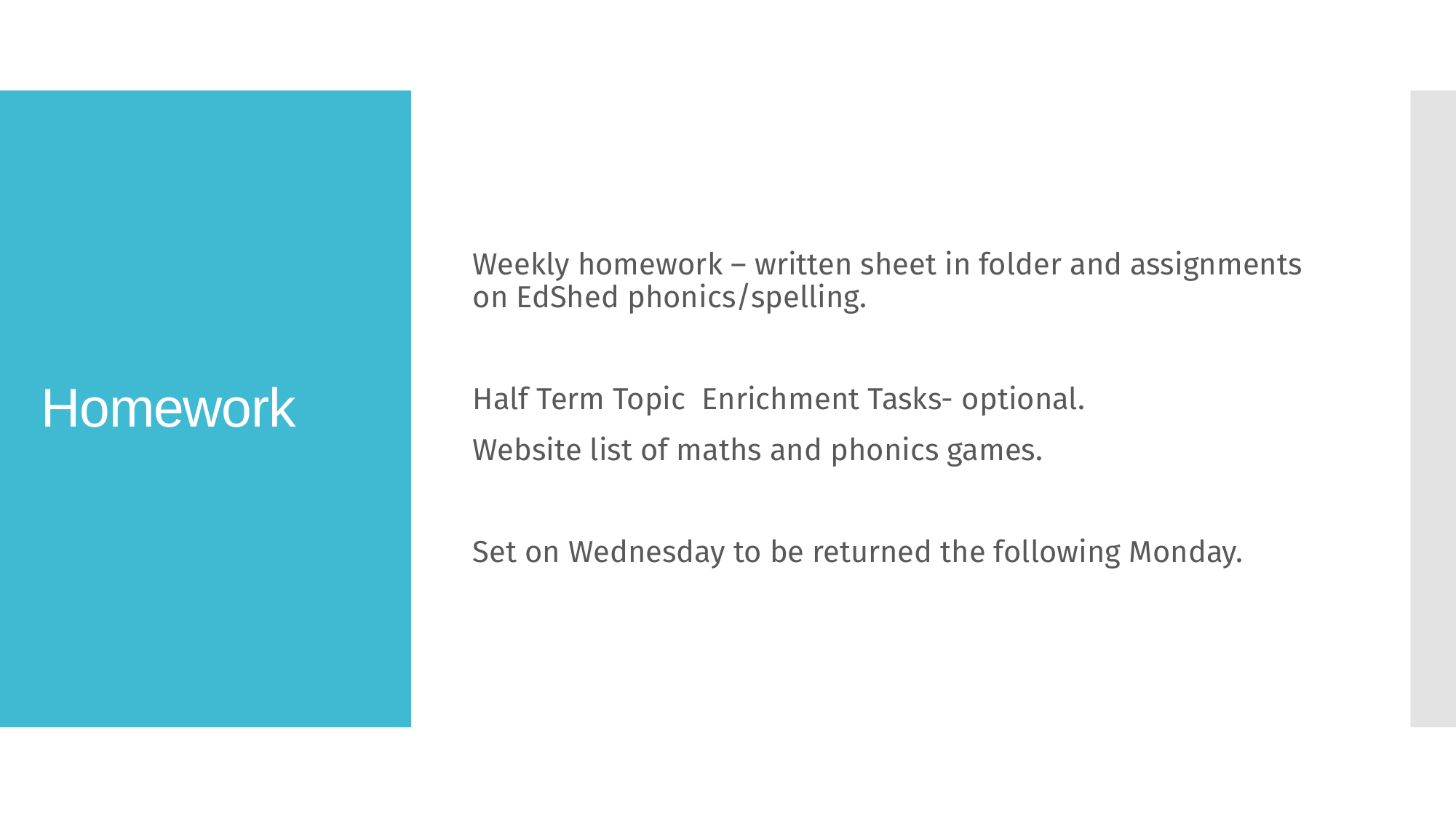

Weekly homework – written sheet in folder and assignments on EdShed phonics/spelling.

Half Term Topic  Enrichment Tasks- optional.
Website list of maths and phonics games.

Set on Wednesday to be returned the following Monday.
# Homework